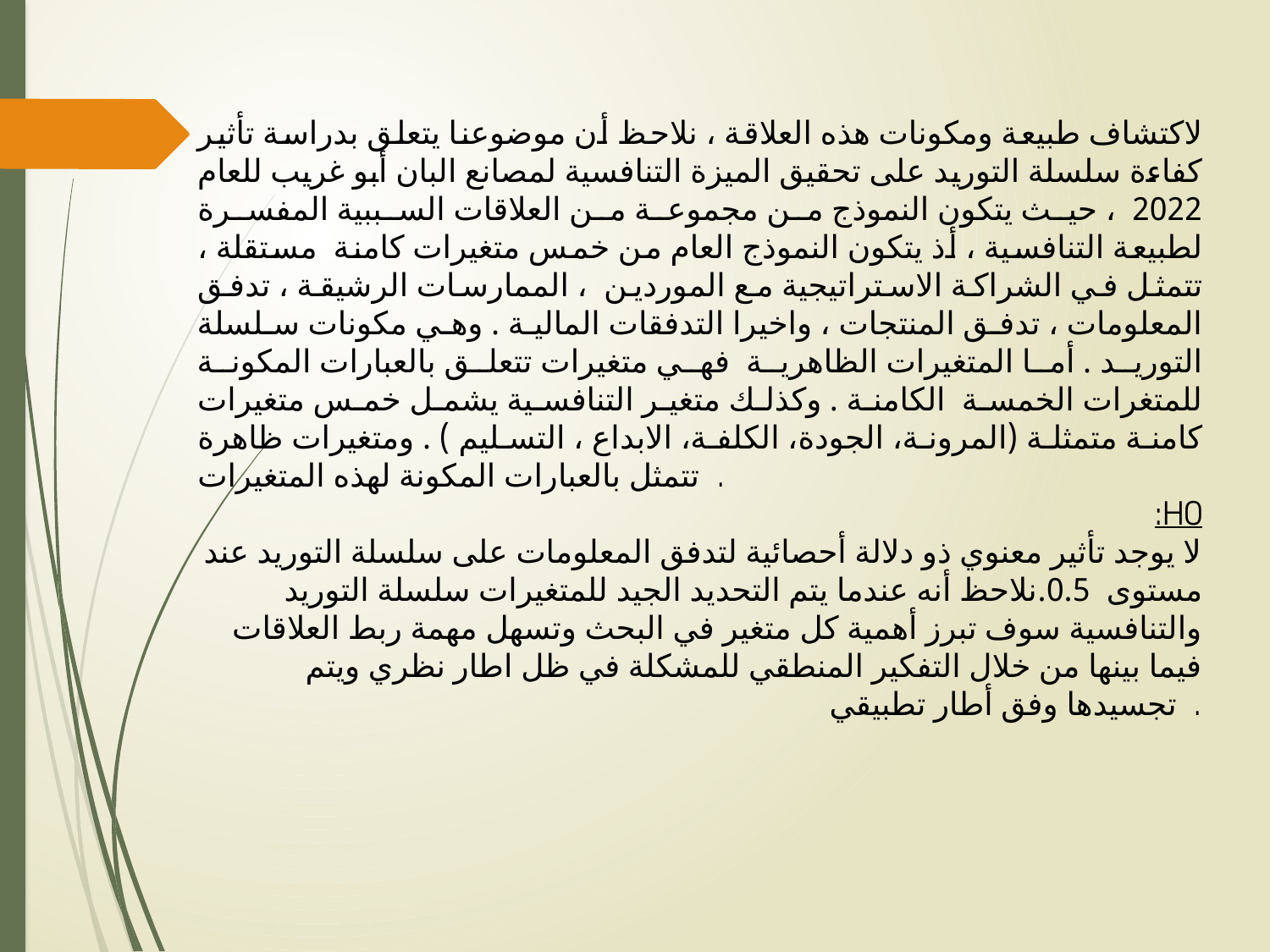

لاكتشاف طبيعة ومكونات هذه العلاقة ، نلاحظ أن موضوعنا يتعلق بدراسة تأثير كفاءة سلسلة التوريد على تحقيق الميزة التنافسية لمصانع البان أبو غريب للعام 2022  ، حيث يتكون النموذج من مجموعة من العلاقات السببية المفسرة لطبيعة التنافسية ، أذ يتكون النموذج العام من خمس متغيرات كامنة  مستقلة ، تتمثل في الشراكة الاستراتيجية مع الموردين  ، الممارسات الرشيقة ، تدفق المعلومات ، تدفق المنتجات ، واخيرا التدفقات المالية . وهي مكونات سلسلة التوريد . أما المتغيرات الظاهرية  فهي متغيرات تتعلق بالعبارات المكونة للمتغرات الخمسة  الكامنة . وكذلك متغير التنافسية يشمل خمس متغيرات كامنة متمثلة (المرونة، الجودة، الكلفة، الابداع ، التسليم ) . ومتغيرات ظاهرة تتمثل بالعبارات المكونة لهذه المتغيرات  .
:H0
لا يوجد تأثير معنوي ذو دلالة أحصائية لتدفق المعلومات على سلسلة التوريد عند مستوى  0.5.نلاحظ أنه عندما يتم التحديد الجيد للمتغيرات سلسلة التوريد والتنافسية سوف تبرز أهمية كل متغير في البحث وتسهل مهمة ربط العلاقات فيما بينها من خلال التفكير المنطقي للمشكلة في ظل اطار نظري ويتم تجسيدها وفق أطار تطبيقي  .